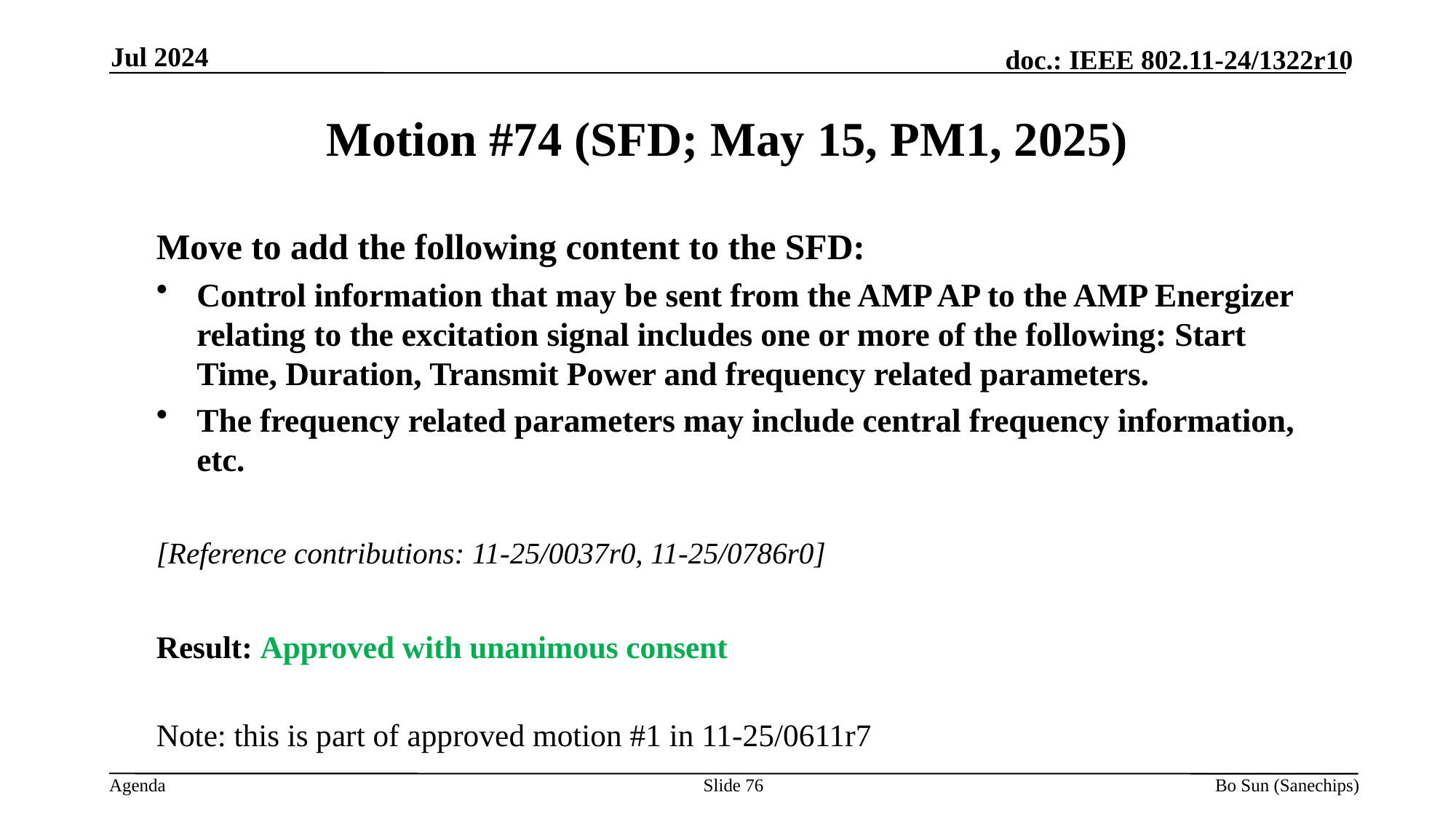

Jul 2024
Motion #74 (SFD; May 15, PM1, 2025)
Move to add the following content to the SFD:
Control information that may be sent from the AMP AP to the AMP Energizer relating to the excitation signal includes one or more of the following: Start Time, Duration, Transmit Power and frequency related parameters.
The frequency related parameters may include central frequency information, etc.

[Reference contributions: 11-25/0037r0, 11-25/0786r0]

Result: Approved with unanimous consent

Note: this is part of approved motion #1 in 11-25/0611r7
Slide 76
Bo Sun (Sanechips)